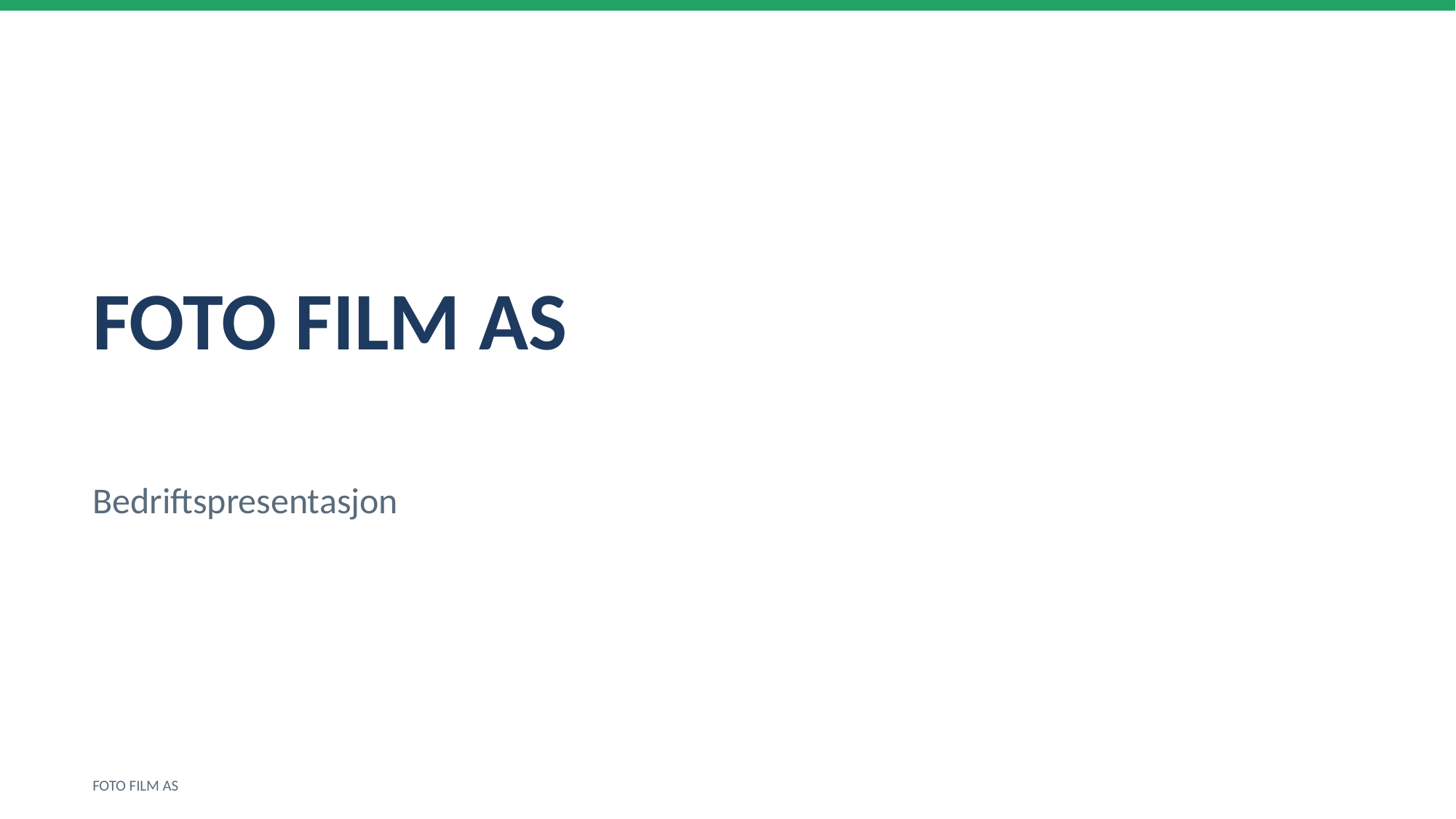

FOTO FILM AS
Bedriftspresentasjon
FOTO FILM AS